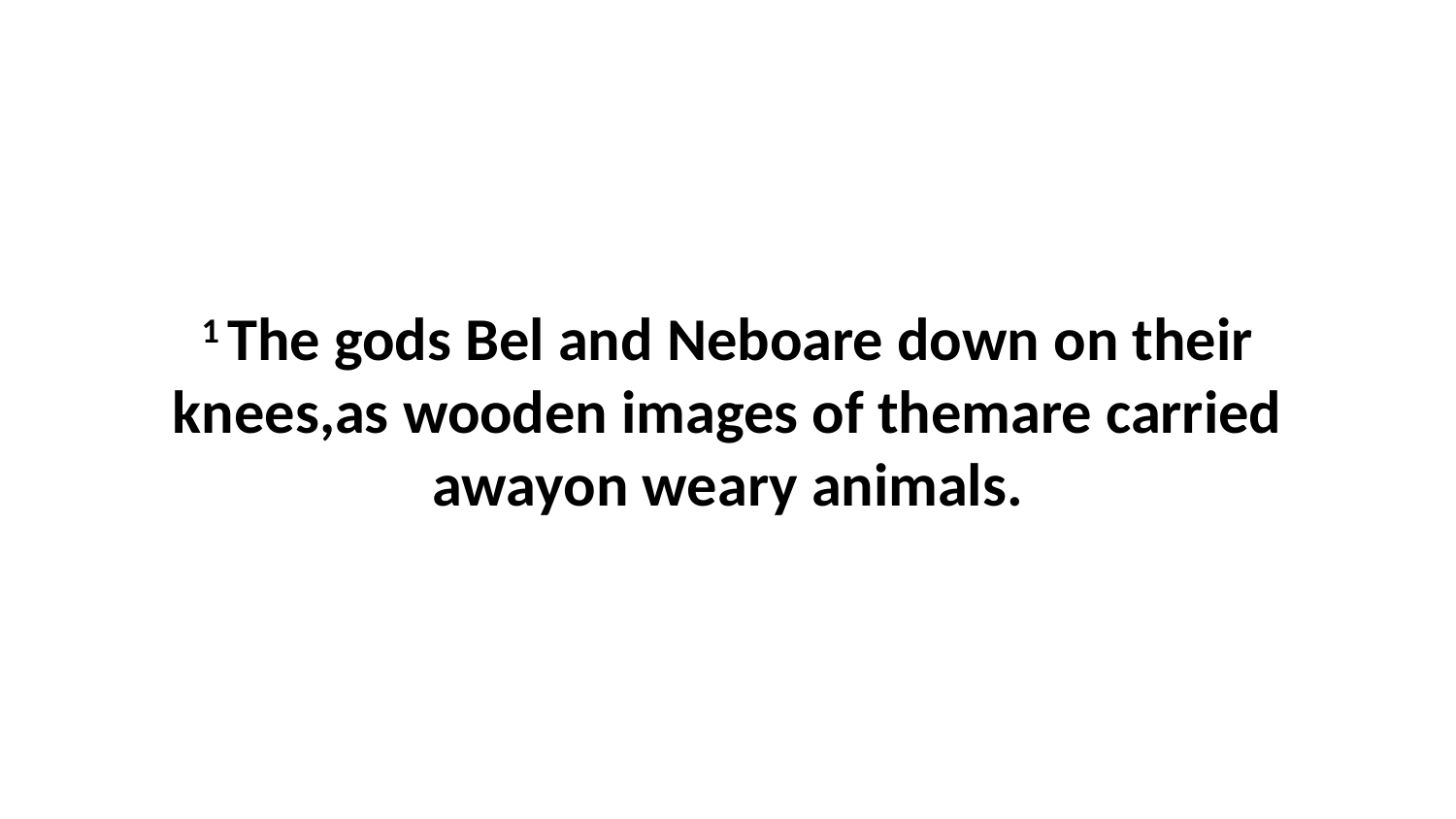

1 The gods Bel and Neboare down on their knees,as wooden images of themare carried awayon weary animals.